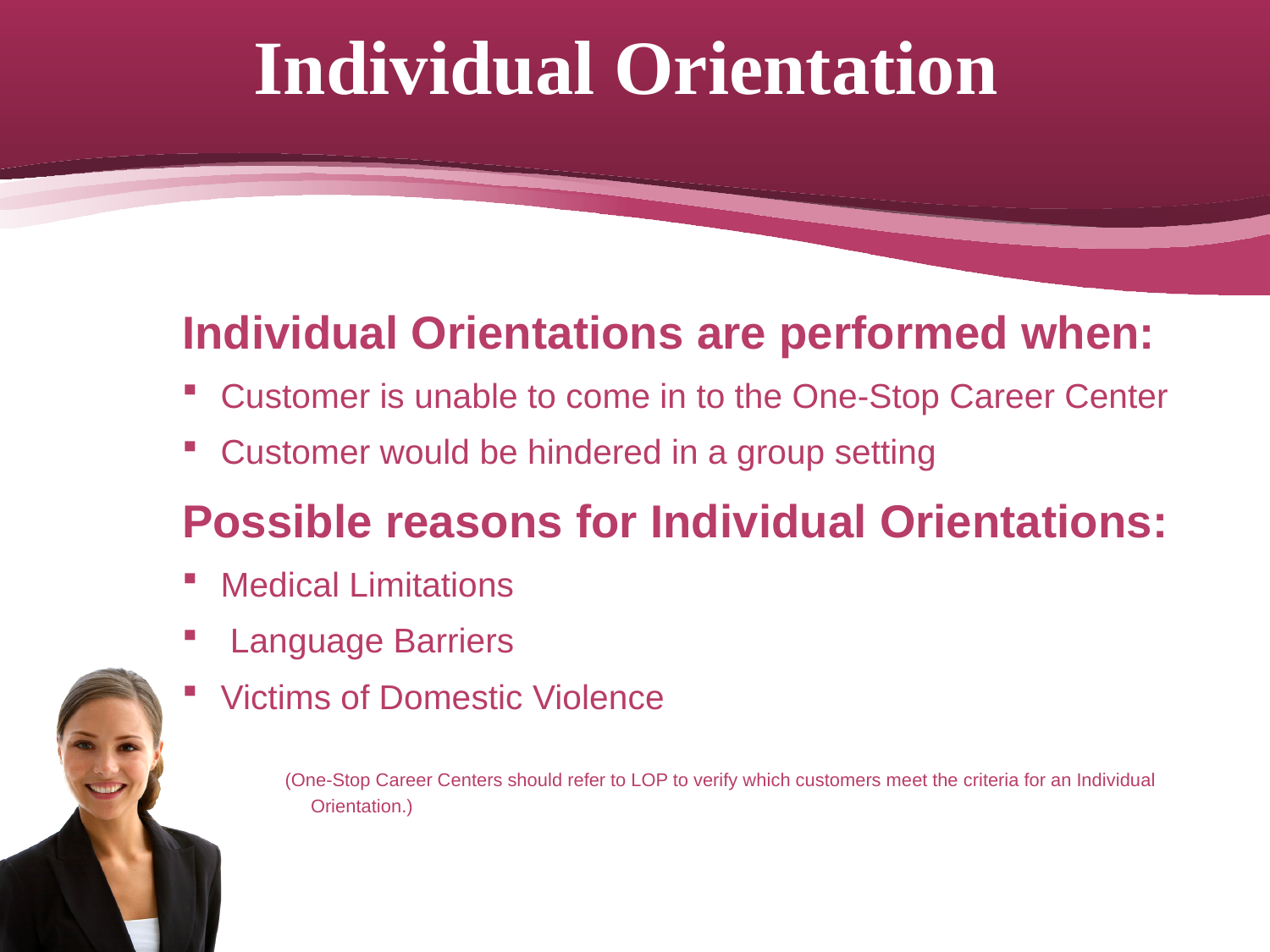

# Individual Orientation
Individual Orientations are performed when:
Customer is unable to come in to the One-Stop Career Center
Customer would be hindered in a group setting
Possible reasons for Individual Orientations:
Medical Limitations
 Language Barriers
Victims of Domestic Violence

(One-Stop Career Centers should refer to LOP to verify which customers meet the criteria for an Individual Orientation.)